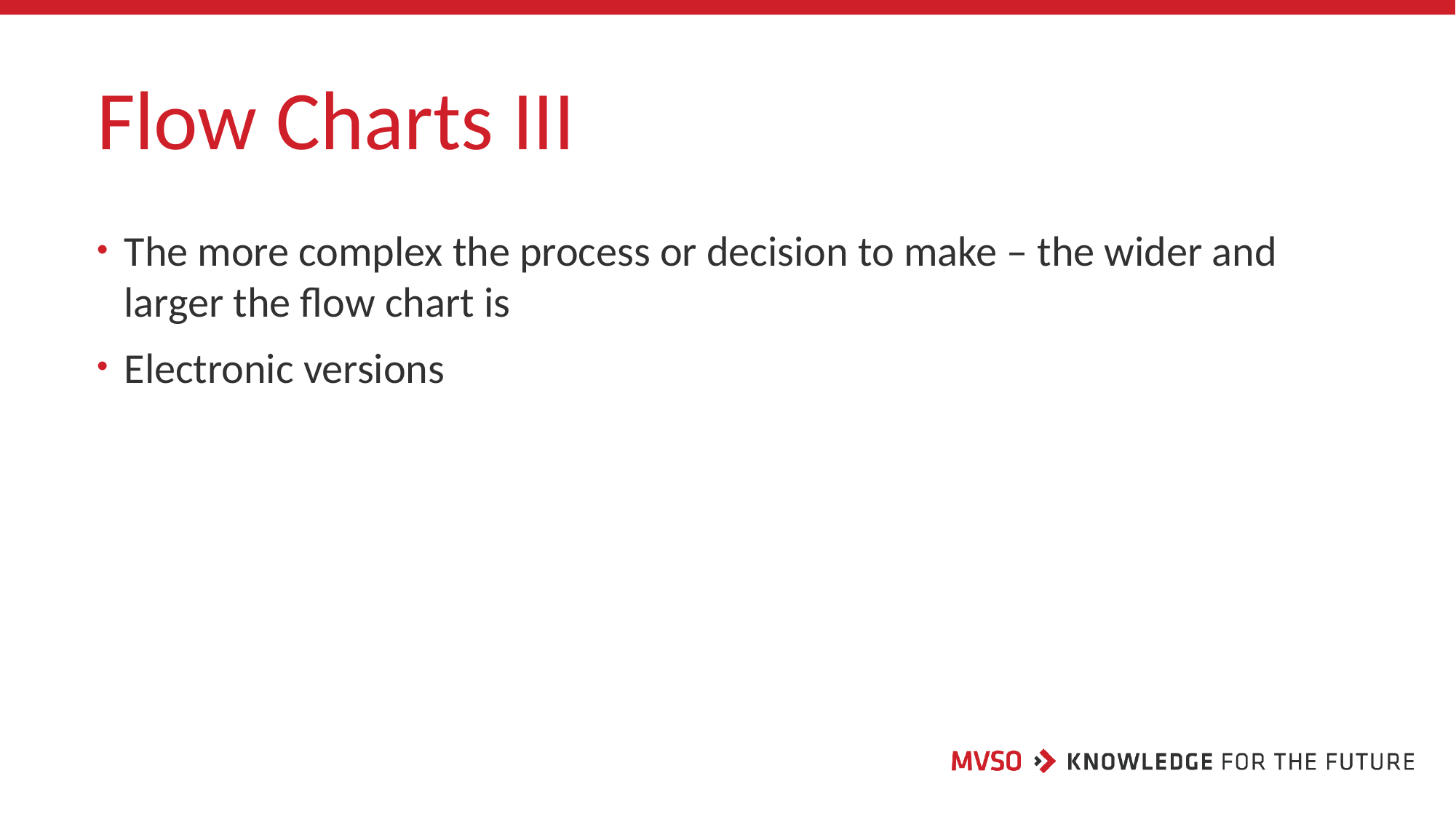

# Flow Charts III
The more complex the process or decision to make – the wider and larger the flow chart is
Electronic versions